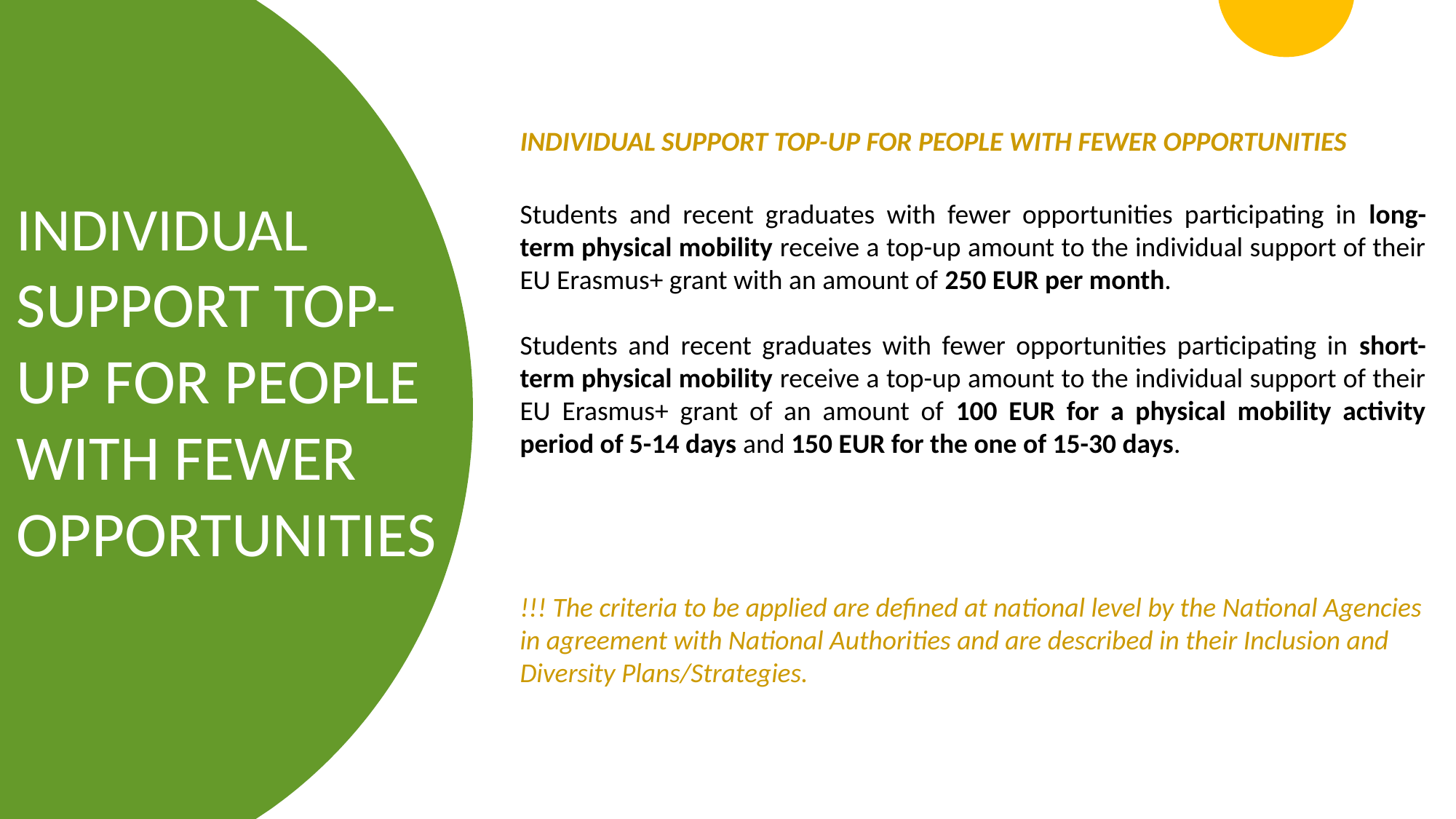

INDIVIDUAL SUPPORT TOP-UP FOR PEOPLE WITH FEWER OPPORTUNITIES
INDIVIDUAL SUPPORT TOP-UP FOR PEOPLE WITH FEWER OPPORTUNITIES
Students and recent graduates with fewer opportunities participating in long-term physical mobility receive a top-up amount to the individual support of their EU Erasmus+ grant with an amount of 250 EUR per month.

Students and recent graduates with fewer opportunities participating in short-term physical mobility receive a top-up amount to the individual support of their EU Erasmus+ grant of an amount of 100 EUR for a physical mobility activity period of 5-14 days and 150 EUR for the one of 15-30 days.

!!! The criteria to be applied are defined at national level by the National Agencies in agreement with National Authorities and are described in their Inclusion and Diversity Plans/Strategies.